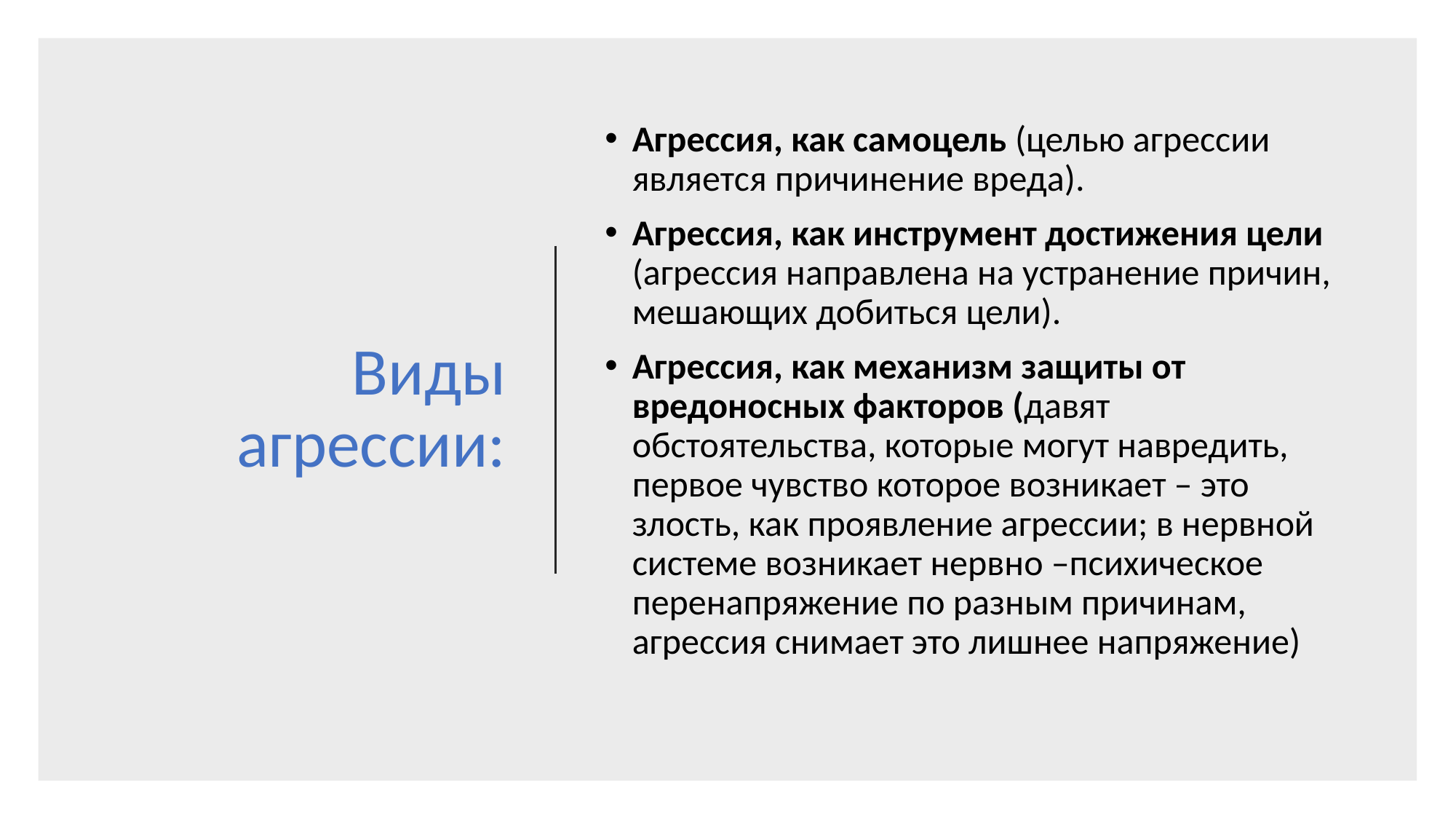

# Виды агрессии:
Агрессия, как самоцель (целью агрессии является причинение вреда).
Агрессия, как инструмент достижения цели (агрессия направлена на устранение причин, мешающих добиться цели).
Агрессия, как механизм защиты от вредоносных факторов (давят обстоятельства, которые могут навредить, первое чувство которое возникает – это злость, как проявление агрессии; в нервной системе возникает нервно –психическое перенапряжение по разным причинам, агрессия снимает это лишнее напряжение)